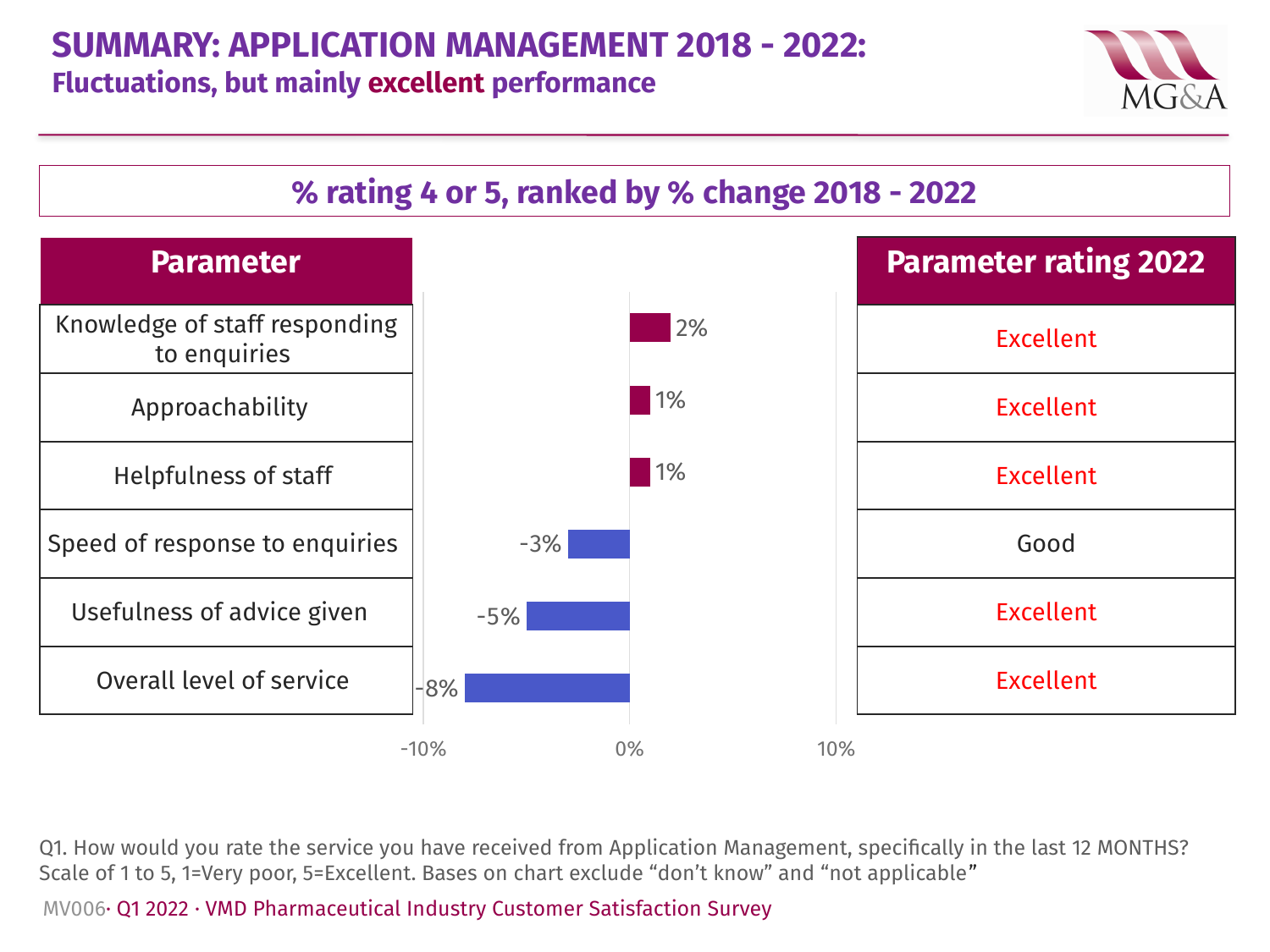

# SUMMARY: APPLICATION MANAGEMENT 2018 - 2022: Fluctuations, but mainly excellent performance
% rating 4 or 5, ranked by % change 2018 - 2022

### Chart

| Category | Column1 |
|---|---|
| Knowledge of staff responding to enquiries (52,71) | 0.020000000000000018 |
| Approachability  (52,72) | 0.010000000000000009 |
| Helpfulness of staff (52, 72) | 0.009999999999999898 |
| Speed of response to enquiries (52,71) | -0.029999999999999916 |
| Usefulness of advice given (50,70)  | -0.050000000000000044 |
| Overall level of service (52, 72) | -0.07999999999999996 |
| Parameter |
| --- |
| Knowledge of staff responding to enquiries |
| Approachability |
| Helpfulness of staff |
| Speed of response to enquiries |
| Usefulness of advice given |
| Overall level of service |
| Parameter rating 2022 |
| --- |
| Excellent |
| Excellent |
| Excellent |
| Good |
| Excellent |
| Excellent |
Q1. How would you rate the service you have received from Application Management, specifically in the last 12 MONTHS? Scale of 1 to 5, 1=Very poor, 5=Excellent. Bases on chart exclude “don’t know” and “not applicable”